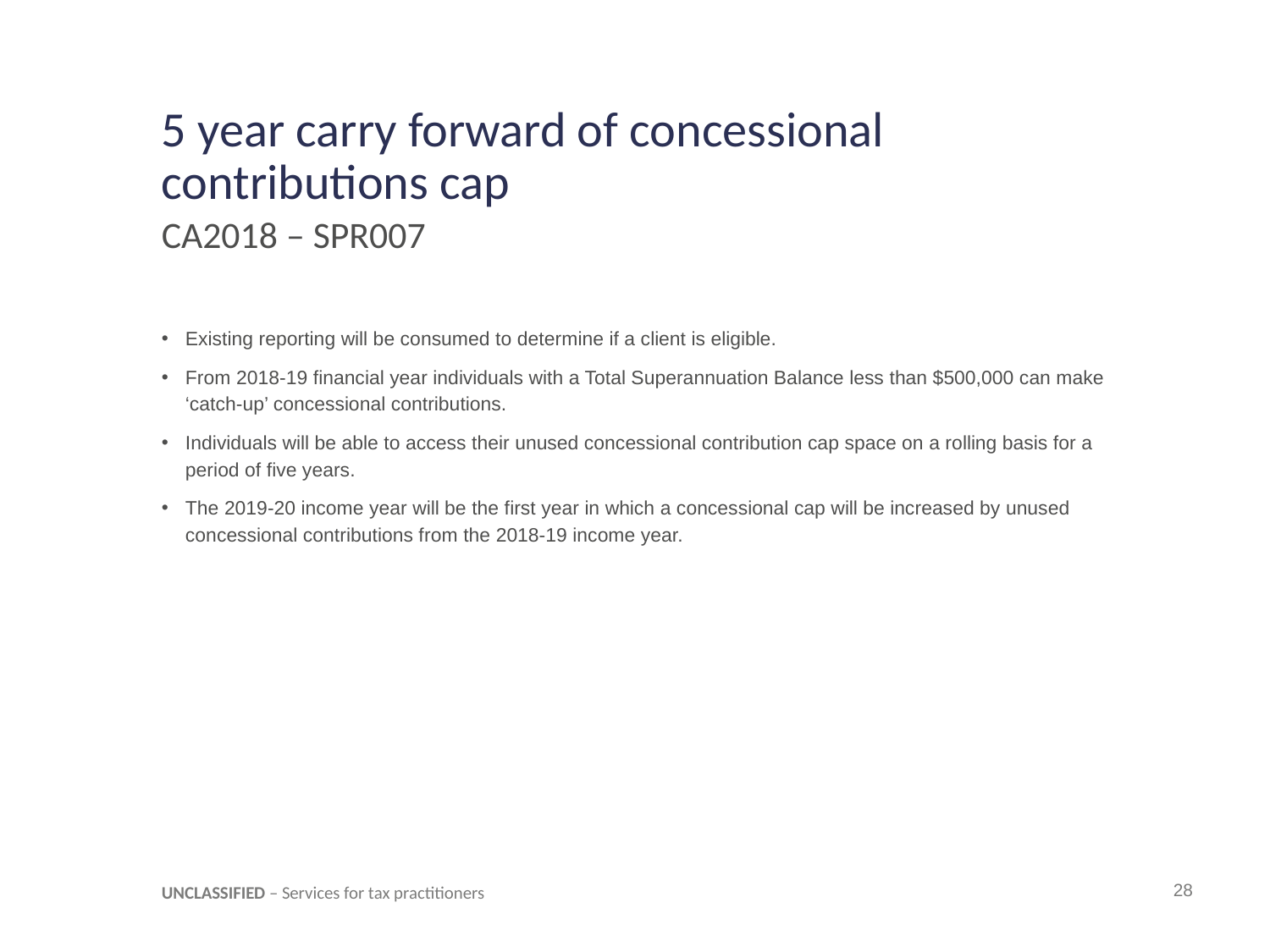

# 5 year carry forward of concessional contributions cap
CA2018 – SPR007
Existing reporting will be consumed to determine if a client is eligible.
From 2018-19 financial year individuals with a Total Superannuation Balance less than $500,000 can make ‘catch-up’ concessional contributions.
Individuals will be able to access their unused concessional contribution cap space on a rolling basis for a period of five years.
The 2019-20 income year will be the first year in which a concessional cap will be increased by unused concessional contributions from the 2018-19 income year.
UNCLASSIFIED – Services for tax practitioners
28